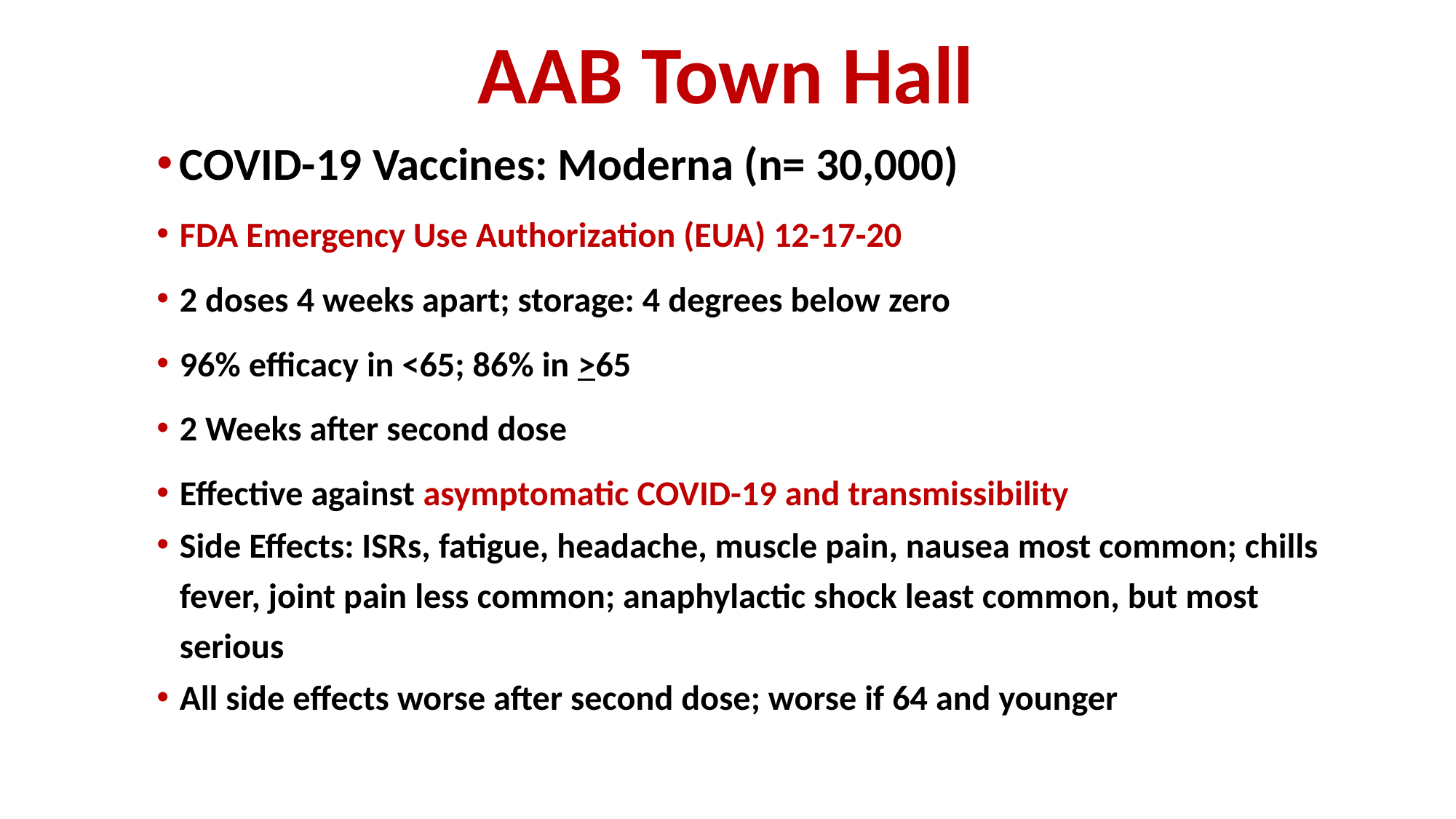

# AAB Town Hall
COVID-19 Vaccines: Moderna (n= 30,000)
FDA Emergency Use Authorization (EUA) 12-17-20
2 doses 4 weeks apart; storage: 4 degrees below zero
96% efficacy in <65; 86% in >65
2 Weeks after second dose
Effective against asymptomatic COVID-19 and transmissibility
Side Effects: ISRs, fatigue, headache, muscle pain, nausea most common; chills fever, joint pain less common; anaphylactic shock least common, but most serious
All side effects worse after second dose; worse if 64 and younger